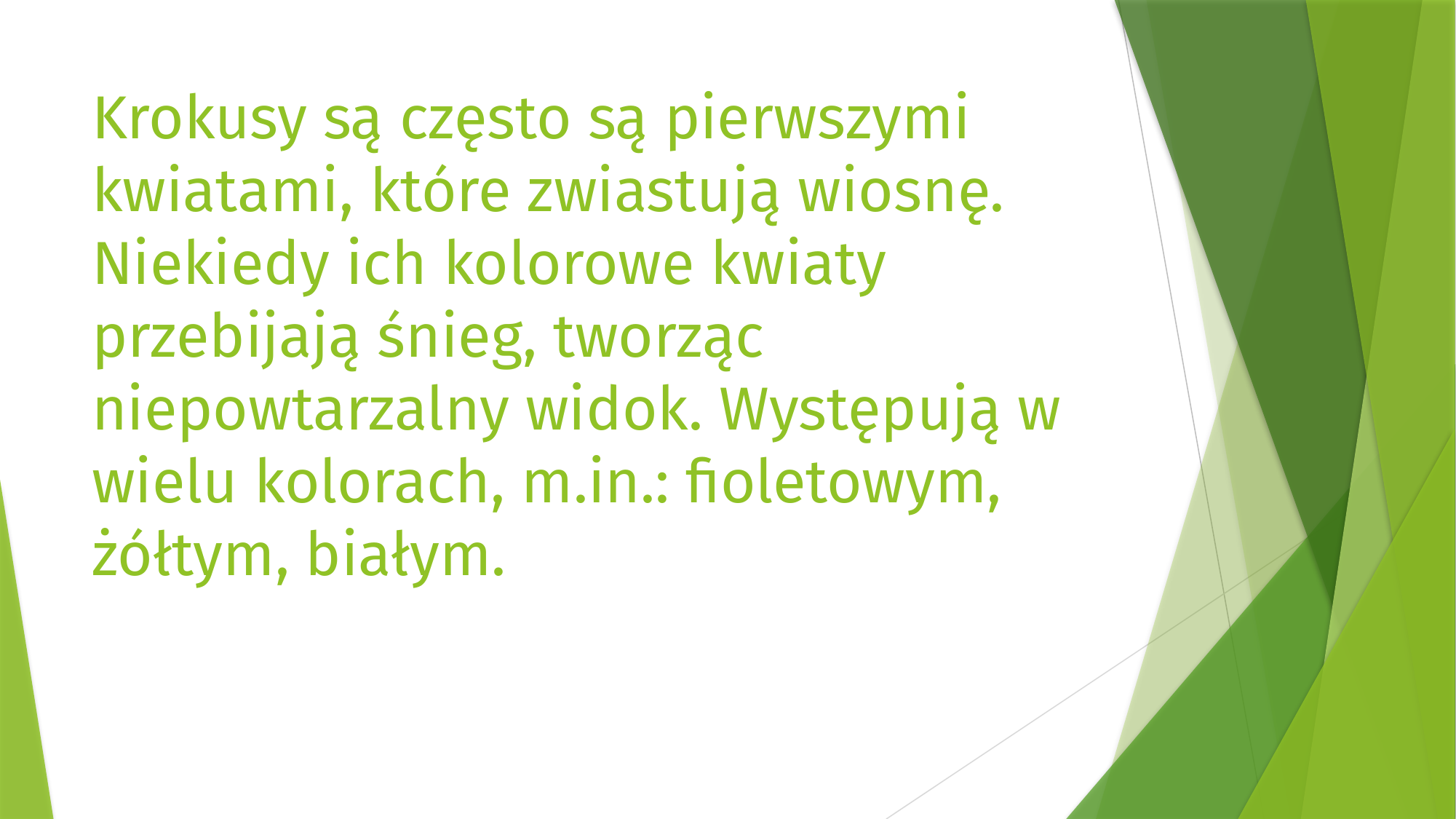

# Krokusy są często są pierwszymi kwiatami, które zwiastują wiosnę. Niekiedy ich kolorowe kwiaty przebijają śnieg, tworząc niepowtarzalny widok. Występują w wielu kolorach, m.in.: fioletowym, żółtym, białym.